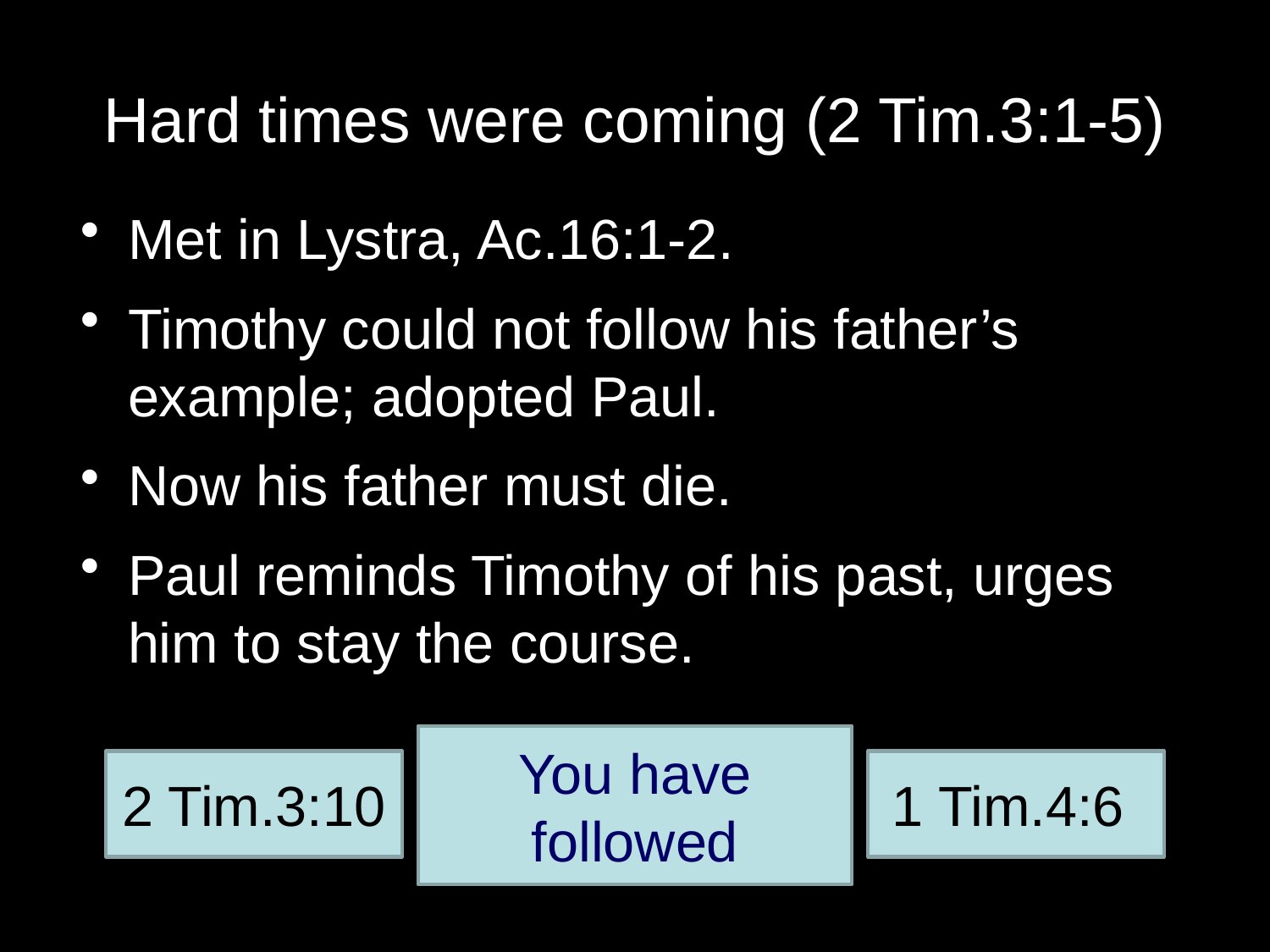

# Hard times were coming (2 Tim.3:1-5)
Met in Lystra, Ac.16:1-2.
Timothy could not follow his father’s example; adopted Paul.
Now his father must die.
Paul reminds Timothy of his past, urges him to stay the course.

You have followed
2 Tim.3:10
1 Tim.4:6